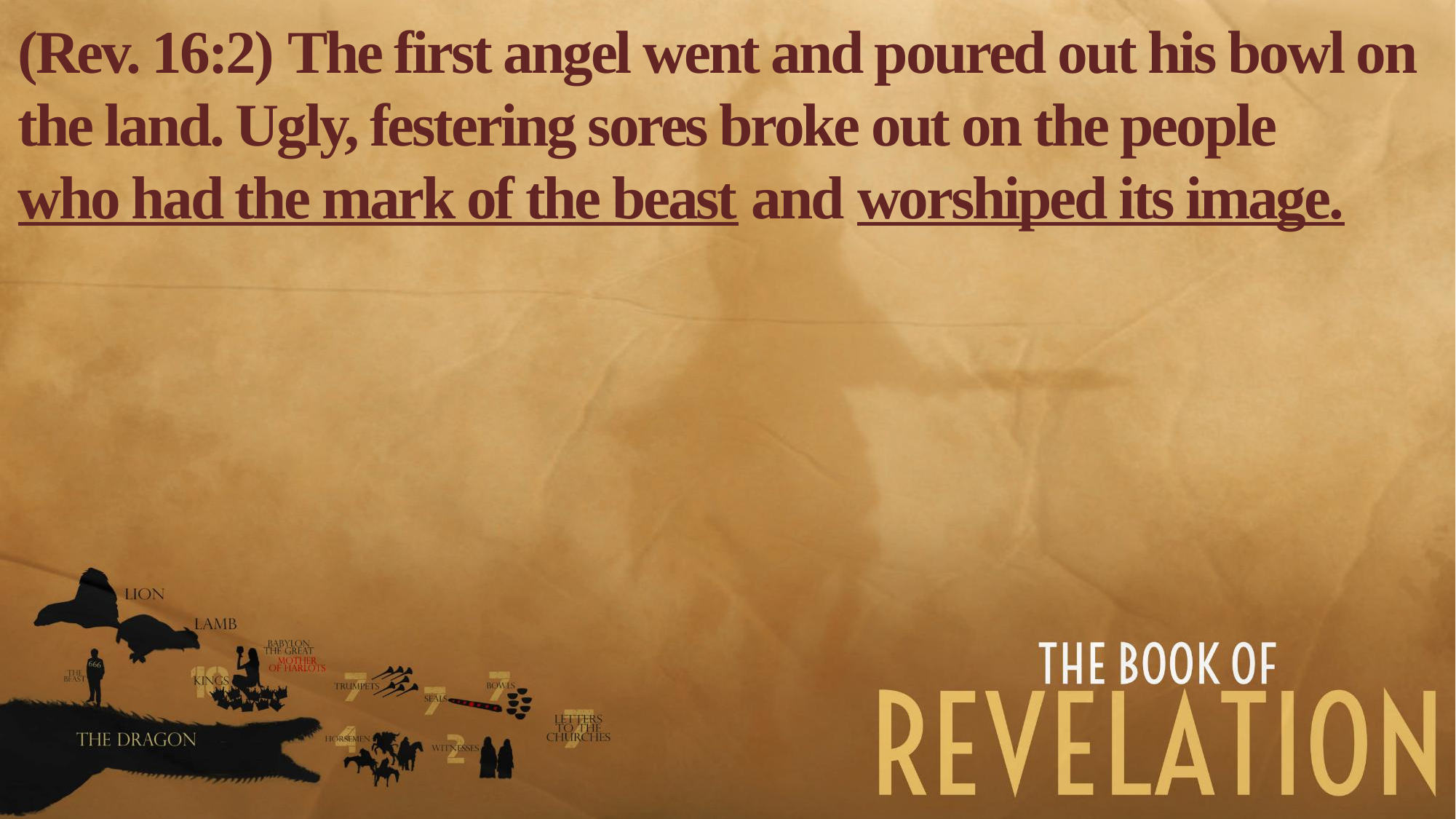

(Rev. 16:2) The first angel went and poured out his bowl on the land. Ugly, festering sores broke out on the people
who had the mark of the beast and worshiped its image.